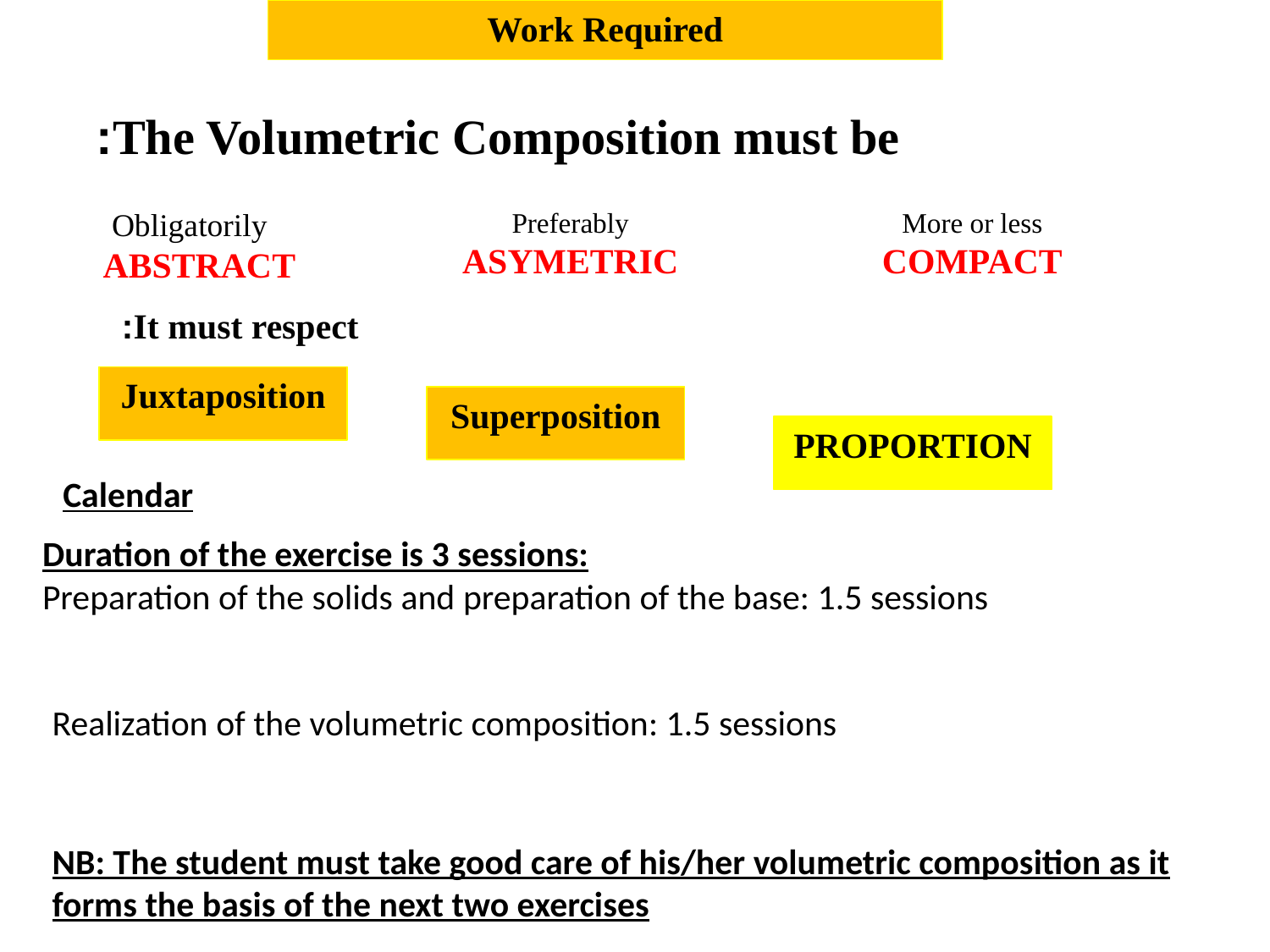

Work Required
The Volumetric Composition must be:
Obligatorily
ABSTRACT
Preferably
ASYMETRIC
More or less
COMPACT
It must respect:
Juxtaposition
Superposition
PROPORTION
Calendar
Duration of the exercise is 3 sessions:
Preparation of the solids and preparation of the base: 1.5 sessions
Realization of the volumetric composition: 1.5 sessions
NB: The student must take good care of his/her volumetric composition as it forms the basis of the next two exercises